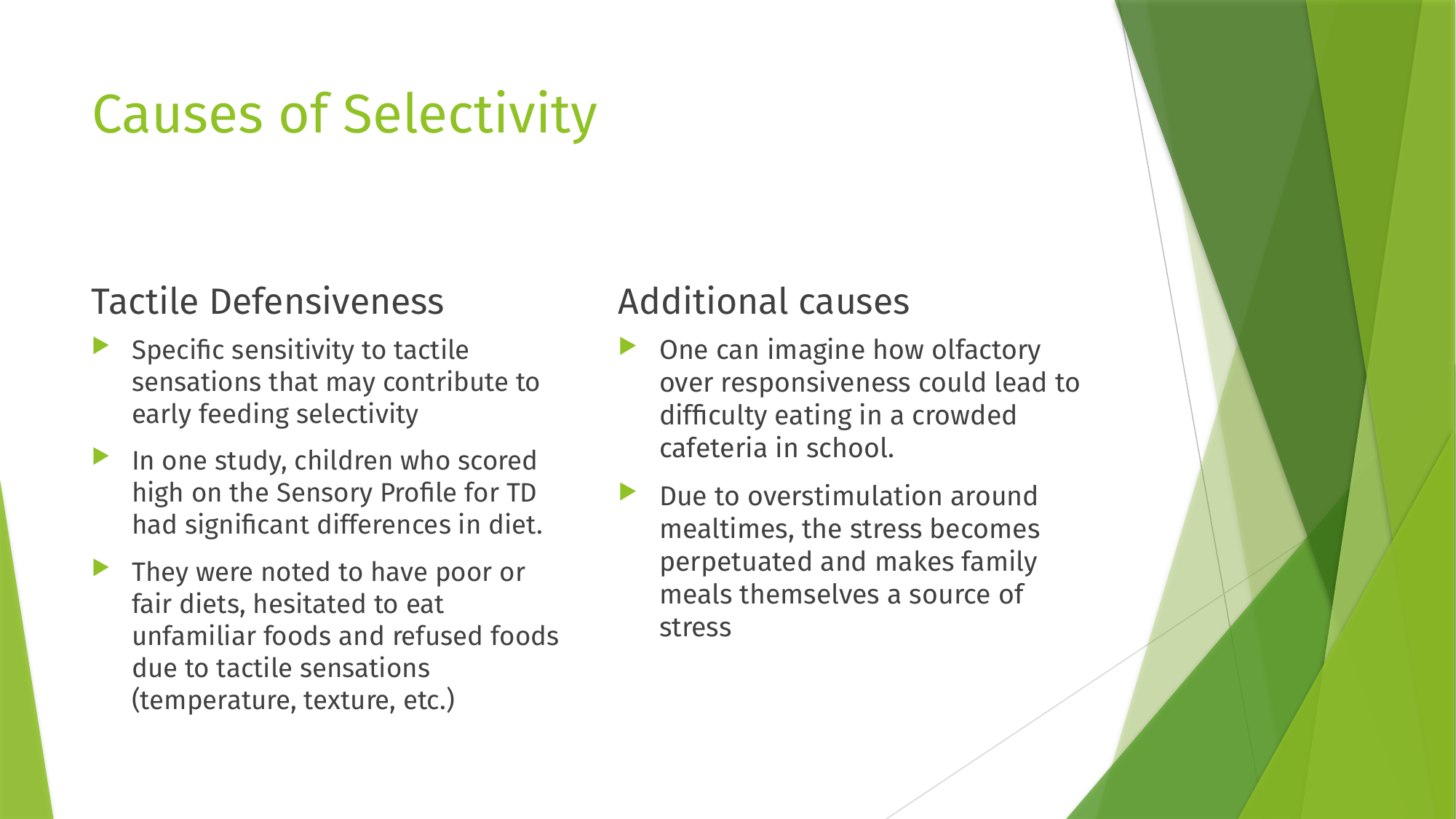

# Causes of Selectivity
Tactile Defensiveness
Additional causes
Specific sensitivity to tactile sensations that may contribute to early feeding selectivity
In one study, children who scored high on the Sensory Profile for TD had significant differences in diet.
They were noted to have poor or fair diets, hesitated to eat unfamiliar foods and refused foods due to tactile sensations (temperature, texture, etc.)
One can imagine how olfactory over responsiveness could lead to difficulty eating in a crowded cafeteria in school.
Due to overstimulation around mealtimes, the stress becomes perpetuated and makes family meals themselves a source of stress